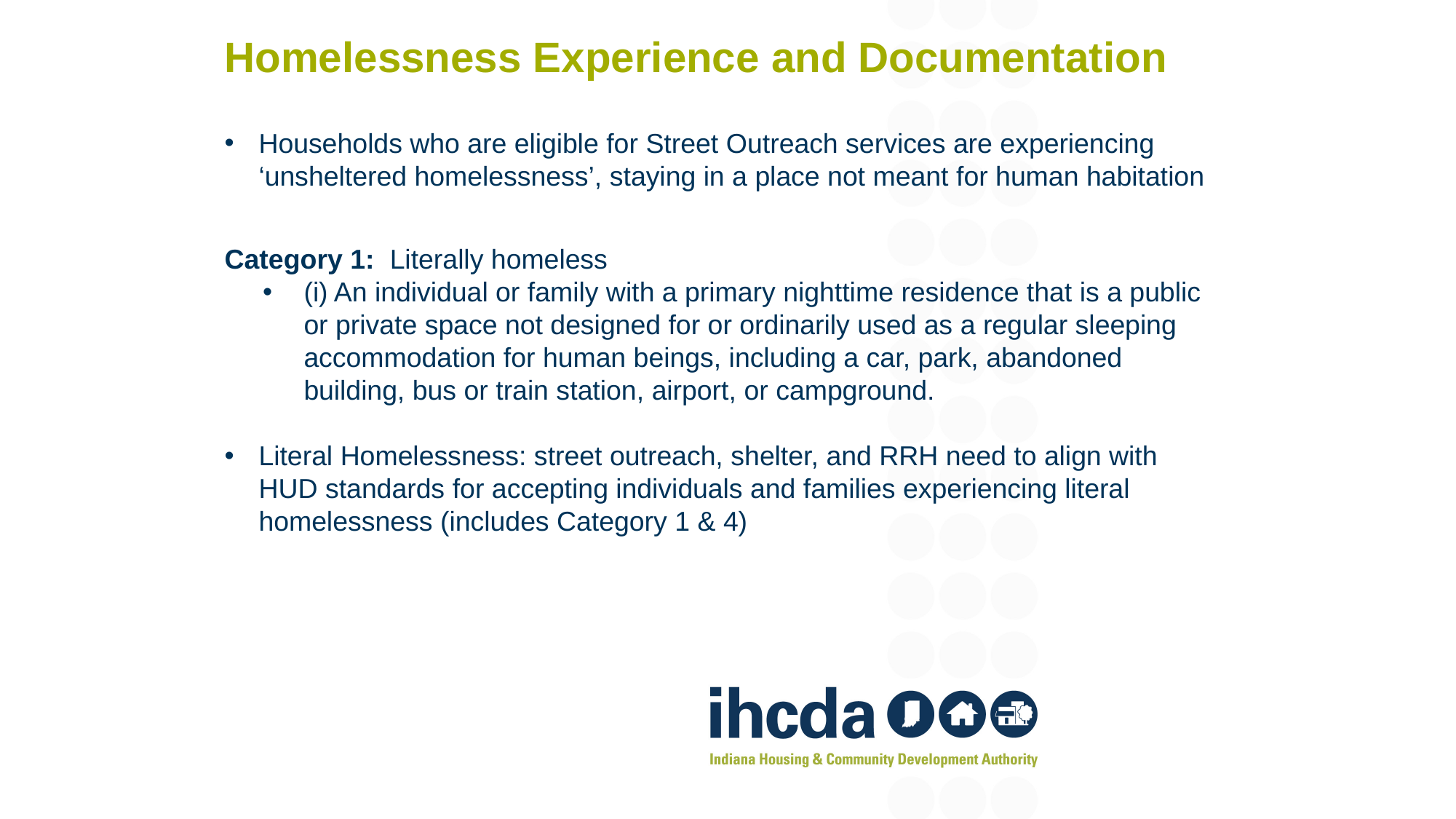

# Homelessness Experience and Documentation
Households who are eligible for Street Outreach services are experiencing ‘unsheltered homelessness’, staying in a place not meant for human habitation

Category 1:  Literally homeless
(i) An individual or family with a primary nighttime residence that is a public or private space not designed for or ordinarily used as a regular sleeping accommodation for human beings, including a car, park, abandoned building, bus or train station, airport, or campground.

Literal Homelessness: street outreach, shelter, and RRH need to align with HUD standards for accepting individuals and families experiencing literal homelessness (includes Category 1 & 4)